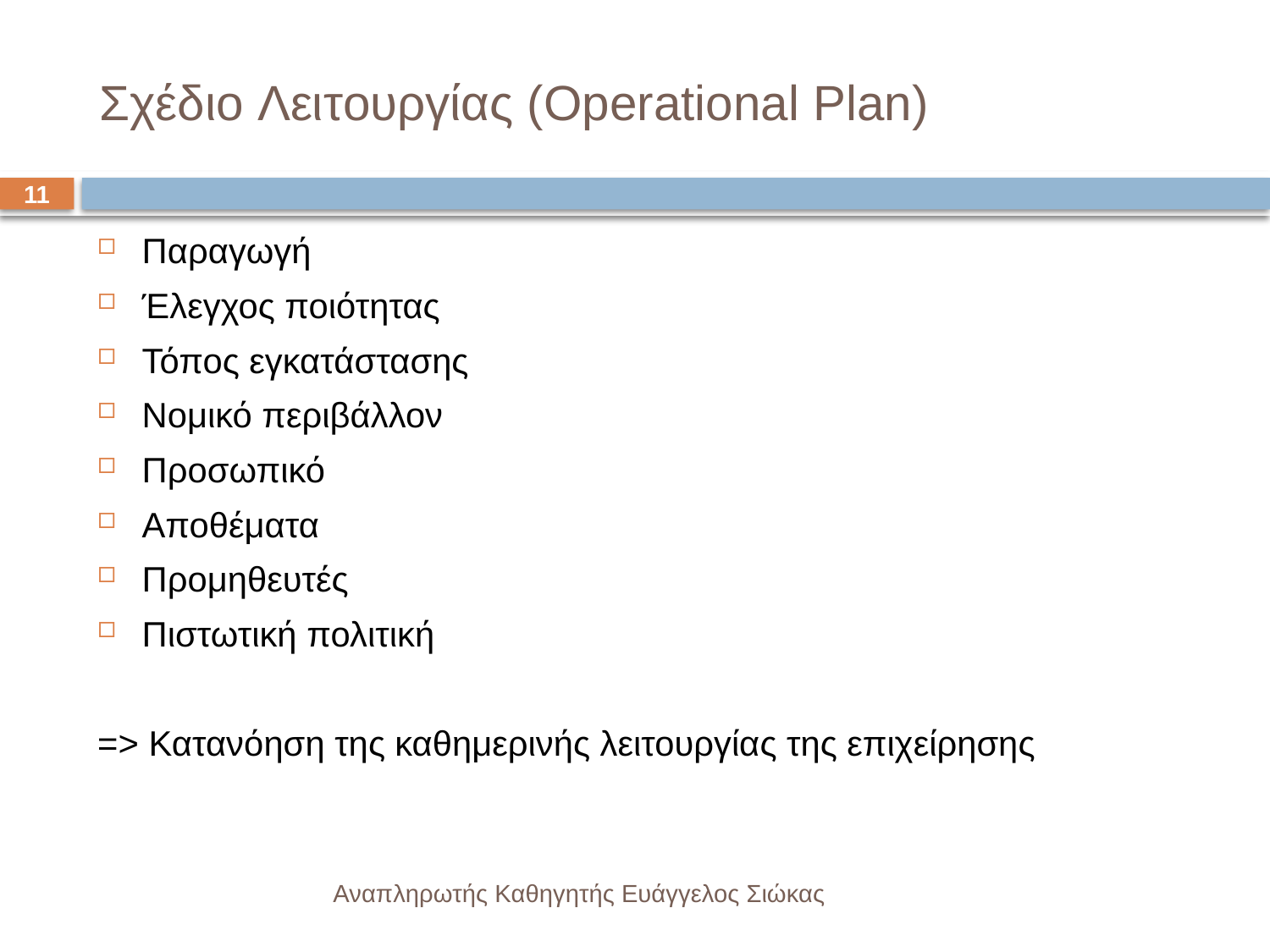

# Σχέδιο Λειτουργίας (Operational Plan)
11
Παραγωγή
Έλεγχος ποιότητας
Τόπος εγκατάστασης
Νομικό περιβάλλον
Προσωπικό
Αποθέματα
Προμηθευτές
Πιστωτική πολιτική

=> Κατανόηση της καθημερινής λειτουργίας της επιχείρησης
Αναπληρωτής Καθηγητής Ευάγγελος Σιώκας